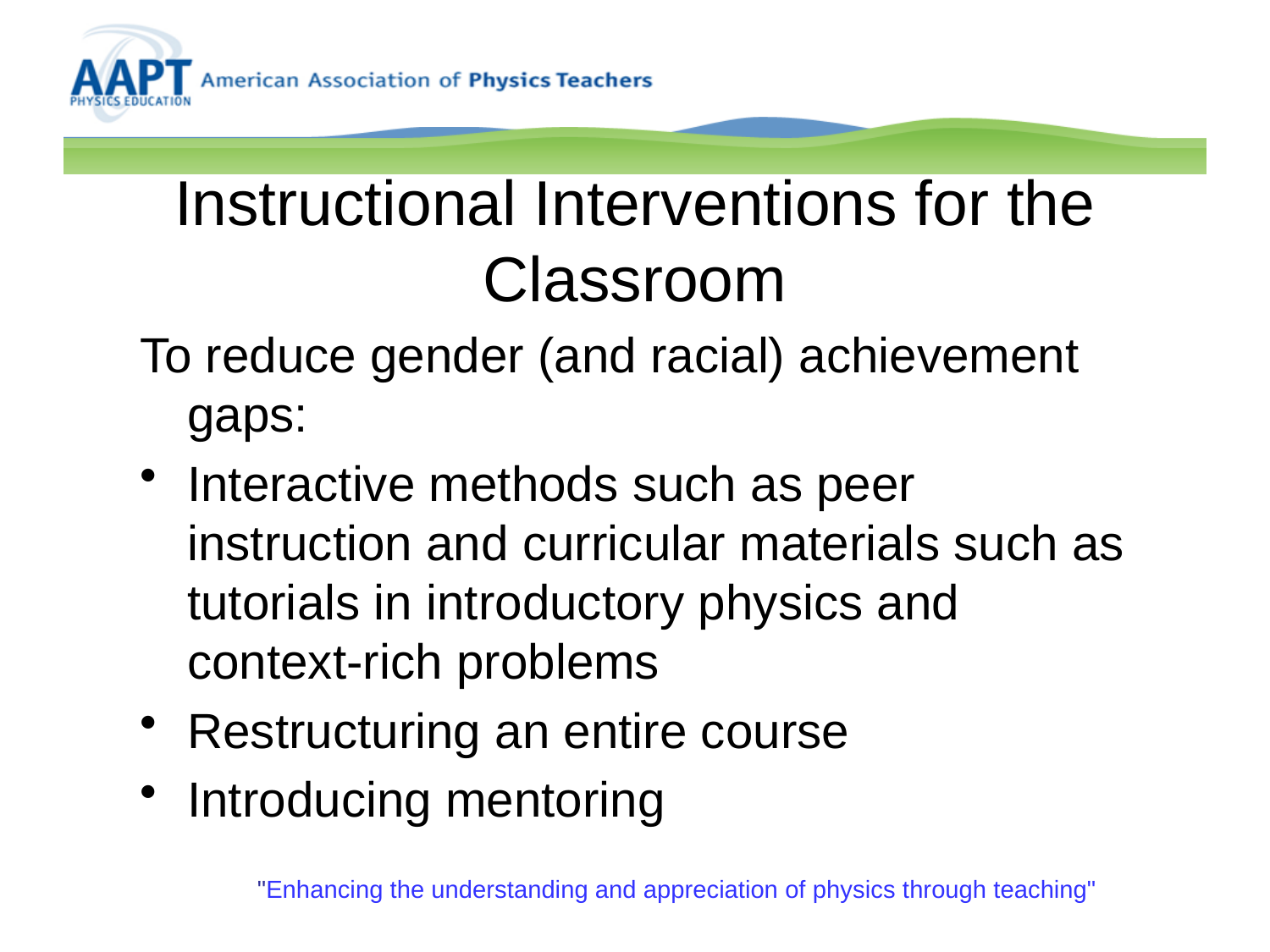

# Instructional Interventions for the Classroom
To reduce gender (and racial) achievement gaps:
Interactive methods such as peer instruction and curricular materials such as tutorials in introductory physics and context-rich problems
Restructuring an entire course
Introducing mentoring

"Enhancing the understanding and appreciation of physics through teaching"